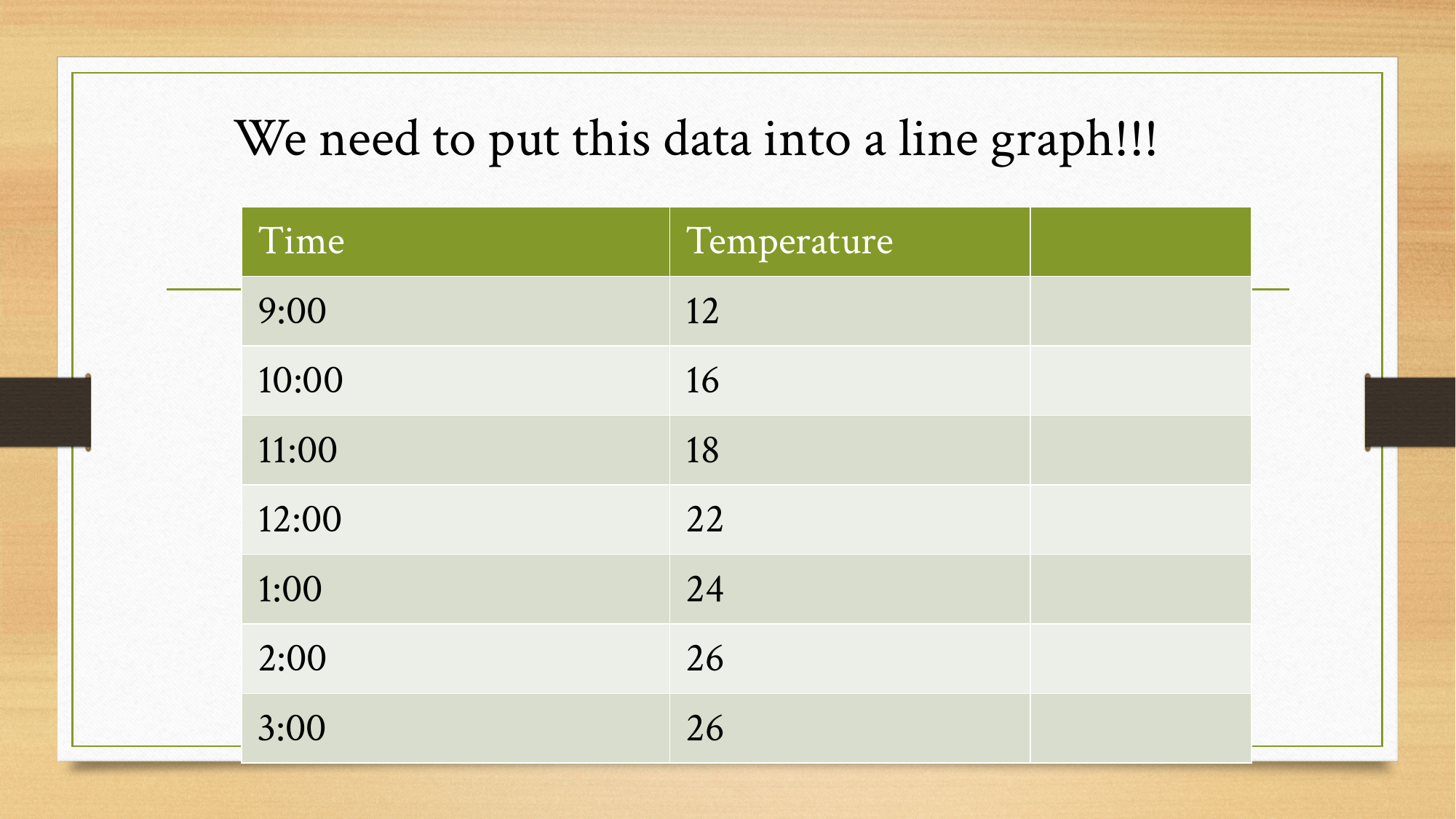

We need to put this data into a line graph!!!
| Time | Temperature |  |
| --- | --- | --- |
| 9:00 | 12 |  |
| 10:00 | 16 |  |
| 11:00 | 18 |  |
| 12:00 | 22 |  |
| 1:00 | 24 |  |
| 2:00 | 26 |  |
| 3:00 | 26 |  |